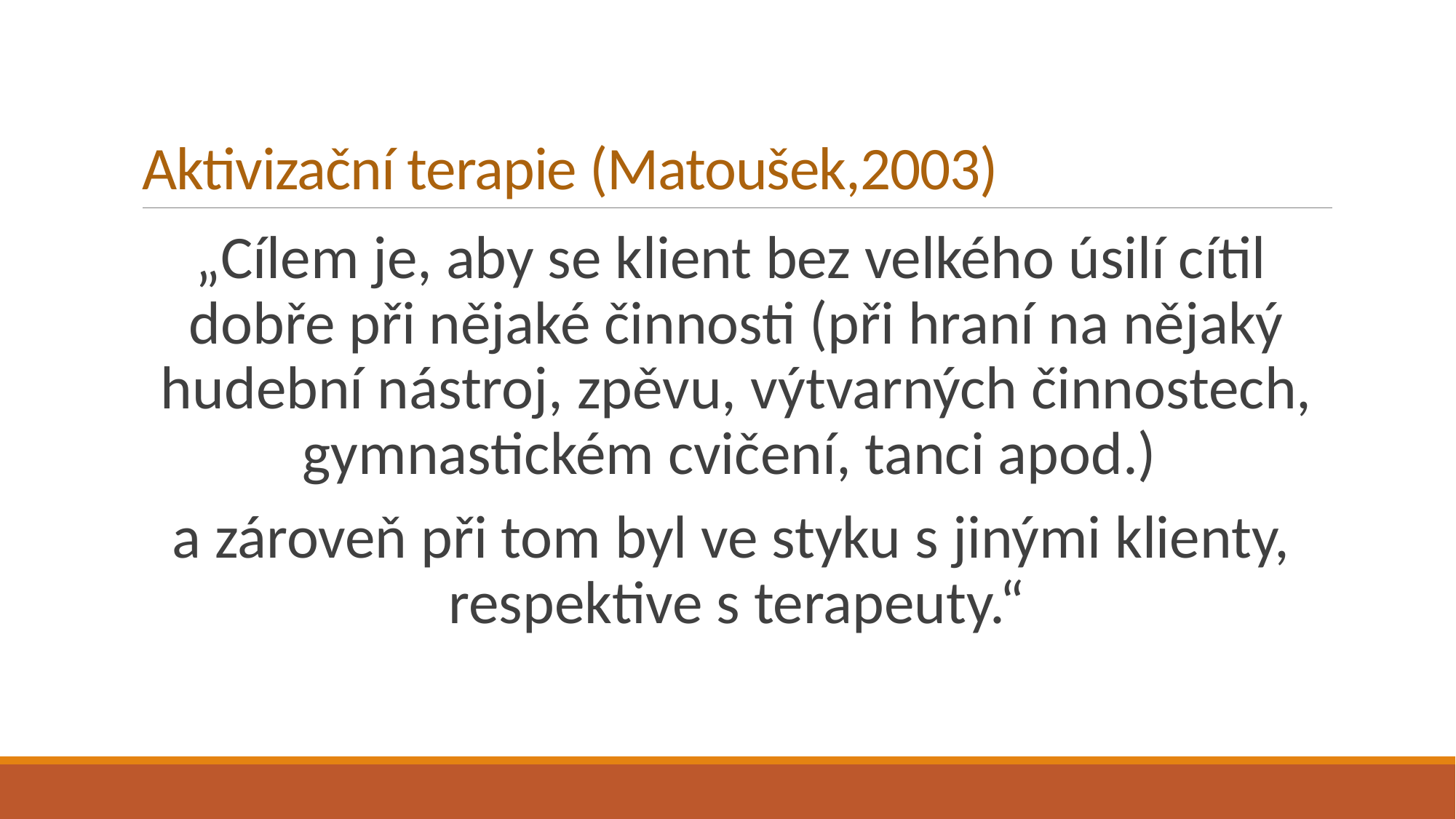

# Aktivizační terapie (Matoušek,2003)
„Cílem je, aby se klient bez velkého úsilí cítil dobře při nějaké činnosti (při hraní na nějaký hudební nástroj, zpěvu, výtvarných činnostech, gymnastickém cvičení, tanci apod.)
a zároveň při tom byl ve styku s jinými klienty, respektive s terapeuty.“